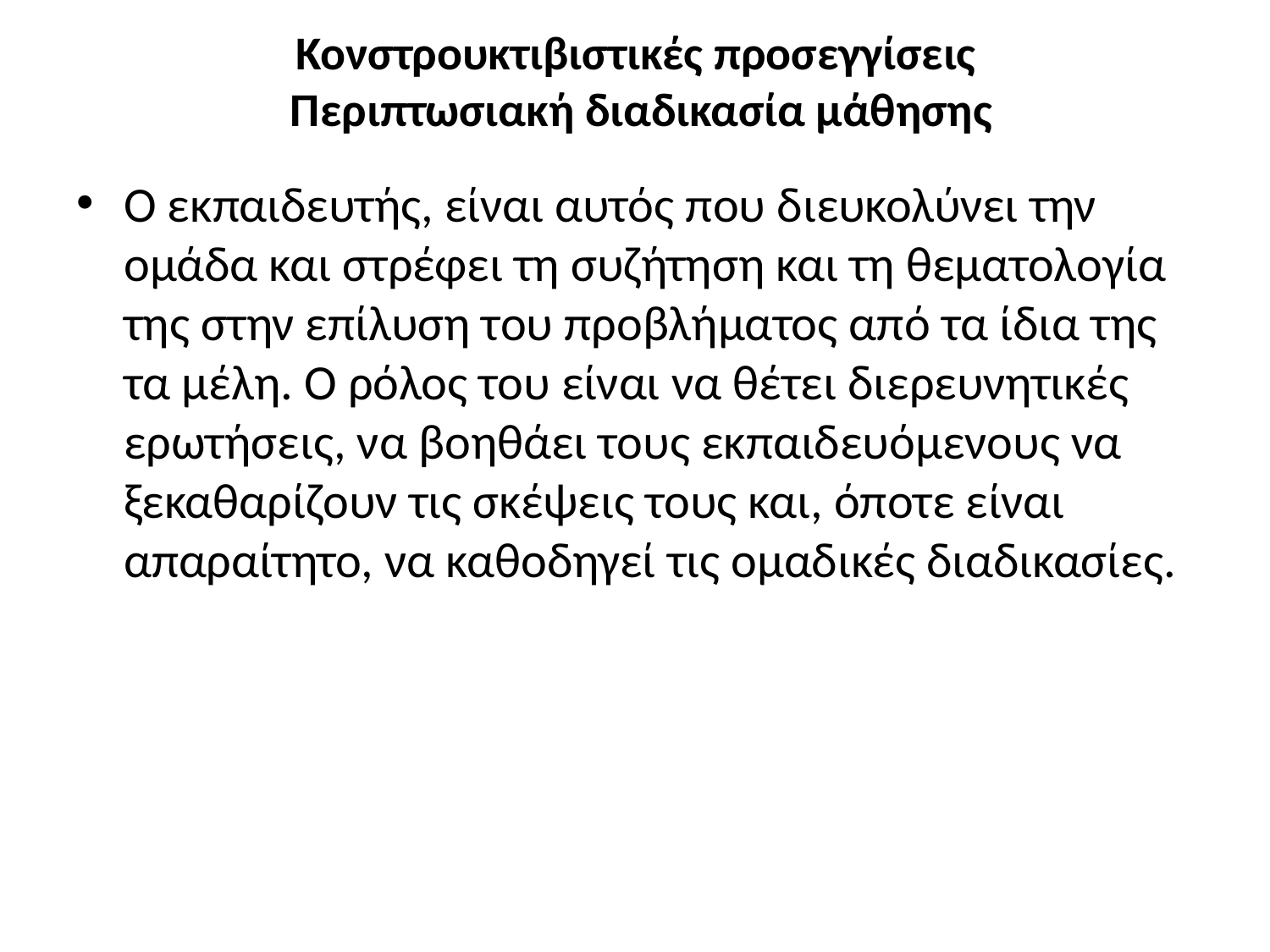

# Κονστρουκτιβιστικές προσεγγίσεις Περιπτωσιακή διαδικασία μάθησης
Ο εκπαιδευτής, είναι αυτός που διευκολύνει την ομάδα και στρέφει τη συζήτηση και τη θεματολογία της στην επίλυση του προβλήματος από τα ίδια της τα μέλη. Ο ρόλος του είναι να θέτει διερευνητικές ερωτήσεις, να βοηθάει τους εκπαιδευόμενους να ξεκαθαρίζουν τις σκέψεις τους και, όποτε είναι απαραίτητο, να καθοδηγεί τις ομαδικές διαδικασίες.